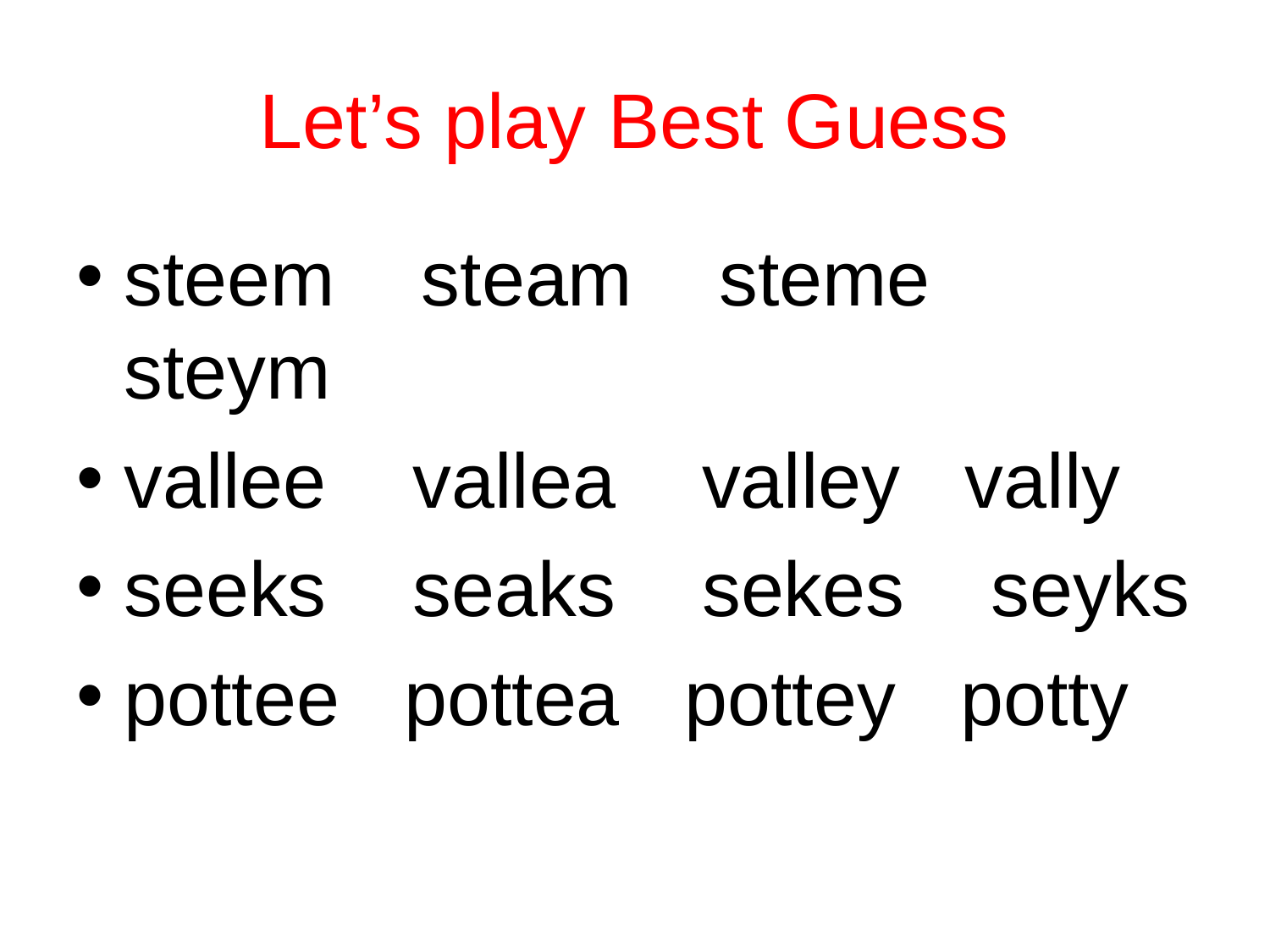

# Let’s play Best Guess
steem    steam    steme    steym
vallee    vallea    valley   vally
seeks    seaks    sekes    seyks
pottee   pottea   pottey   potty